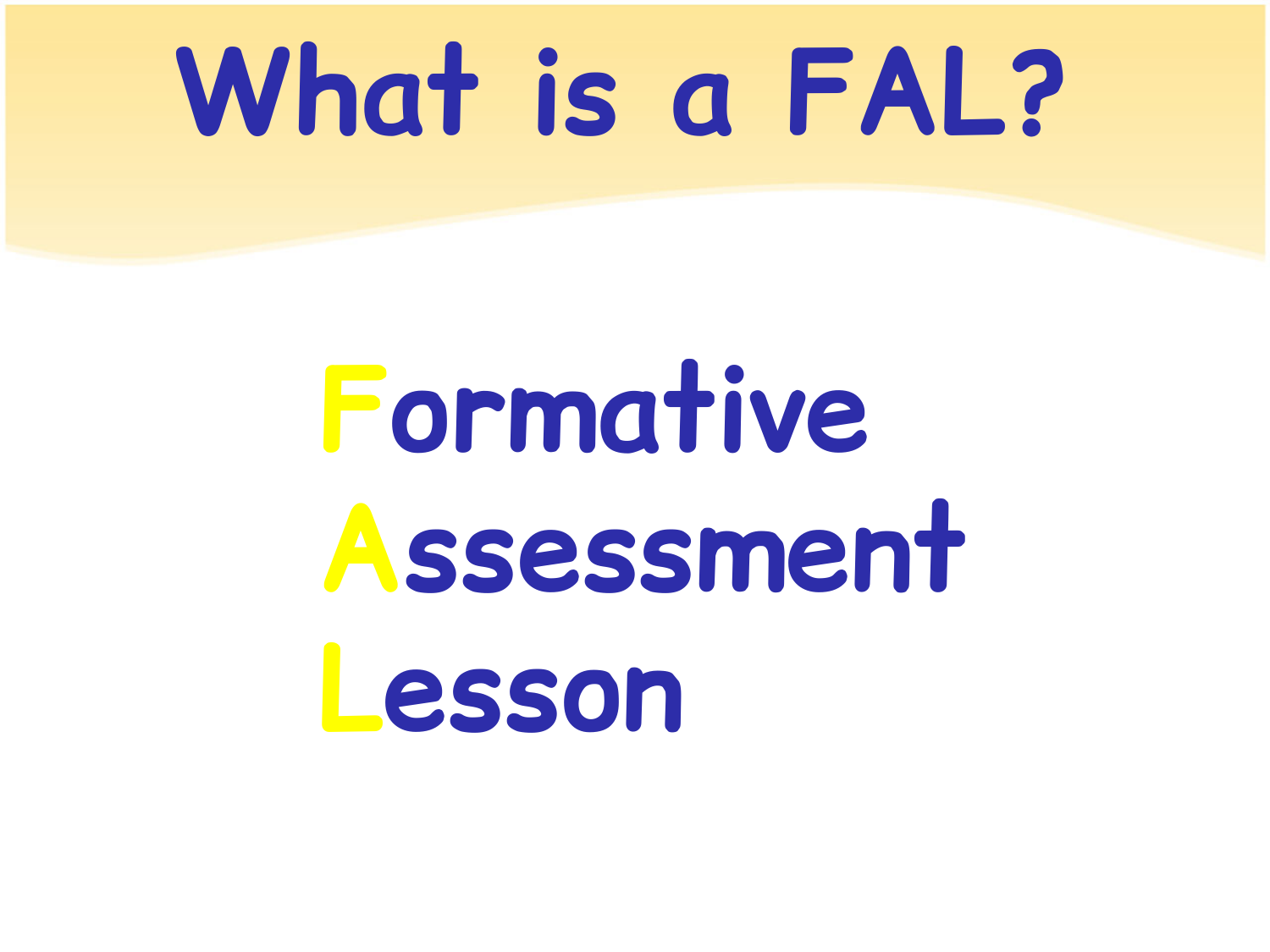

What is a FAL?
Formative
Assessment
Lesson